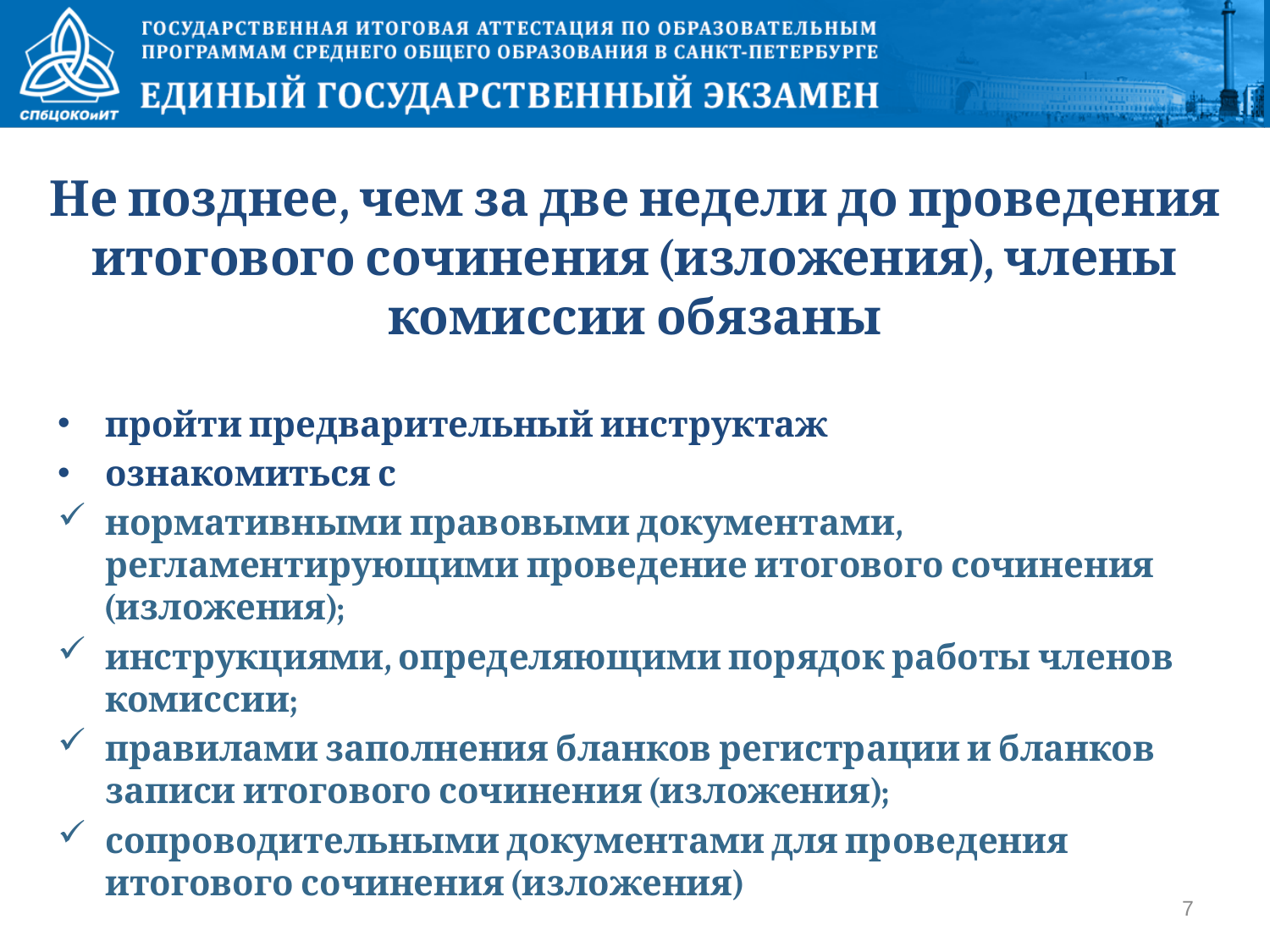

# Не позднее, чем за две недели до проведения итогового сочинения (изложения), члены комиссии обязаны
пройти предварительный инструктаж
ознакомиться с
нормативными правовыми документами, регламентирующими проведение итогового сочинения (изложения);
инструкциями, определяющими порядок работы членов комиссии;
правилами заполнения бланков регистрации и бланков записи итогового сочинения (изложения);
сопроводительными документами для проведения итогового сочинения (изложения)

7